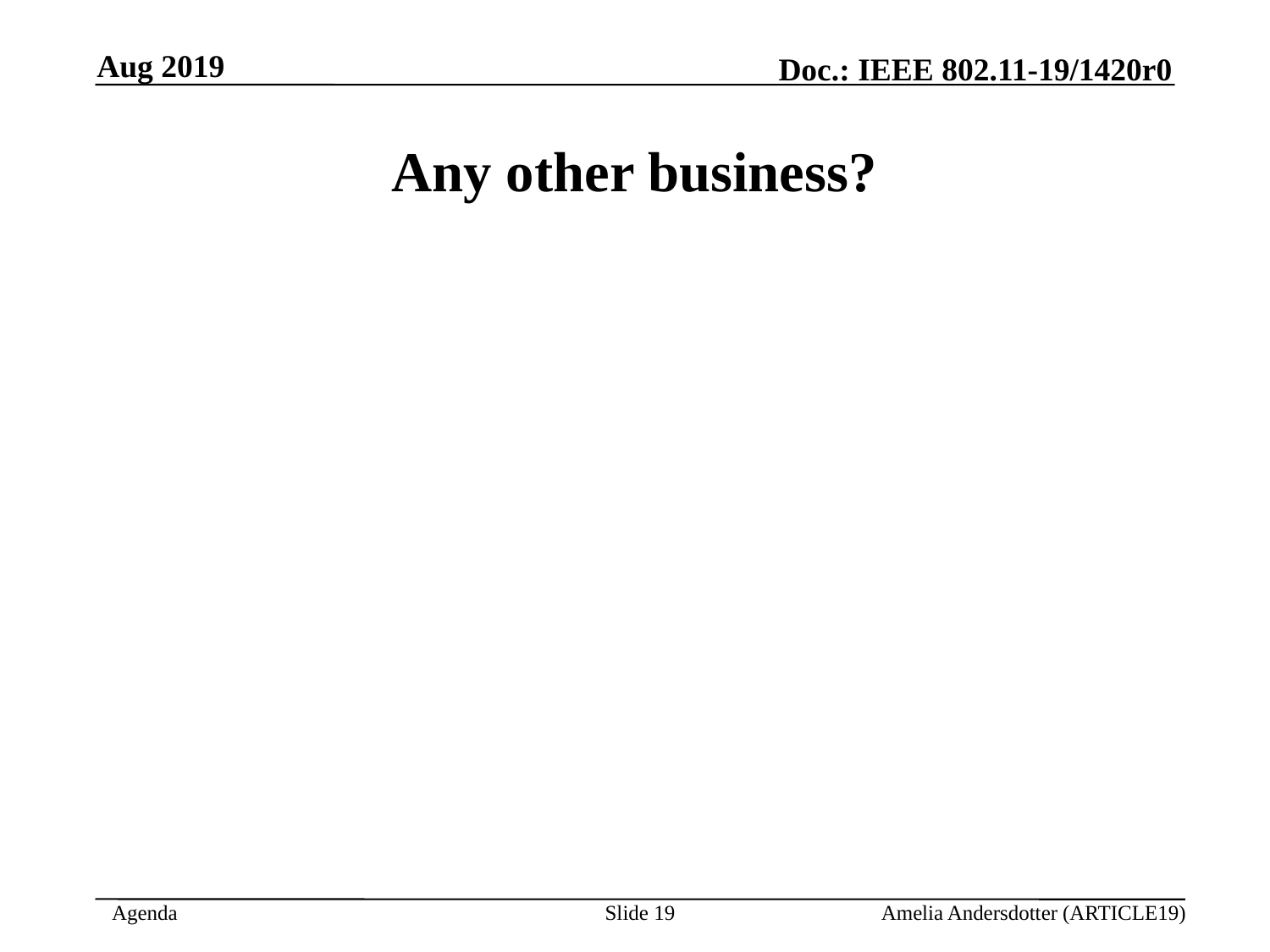

Aug 2019
Any other business?

Slide 19
Amelia Andersdotter (ARTICLE19)